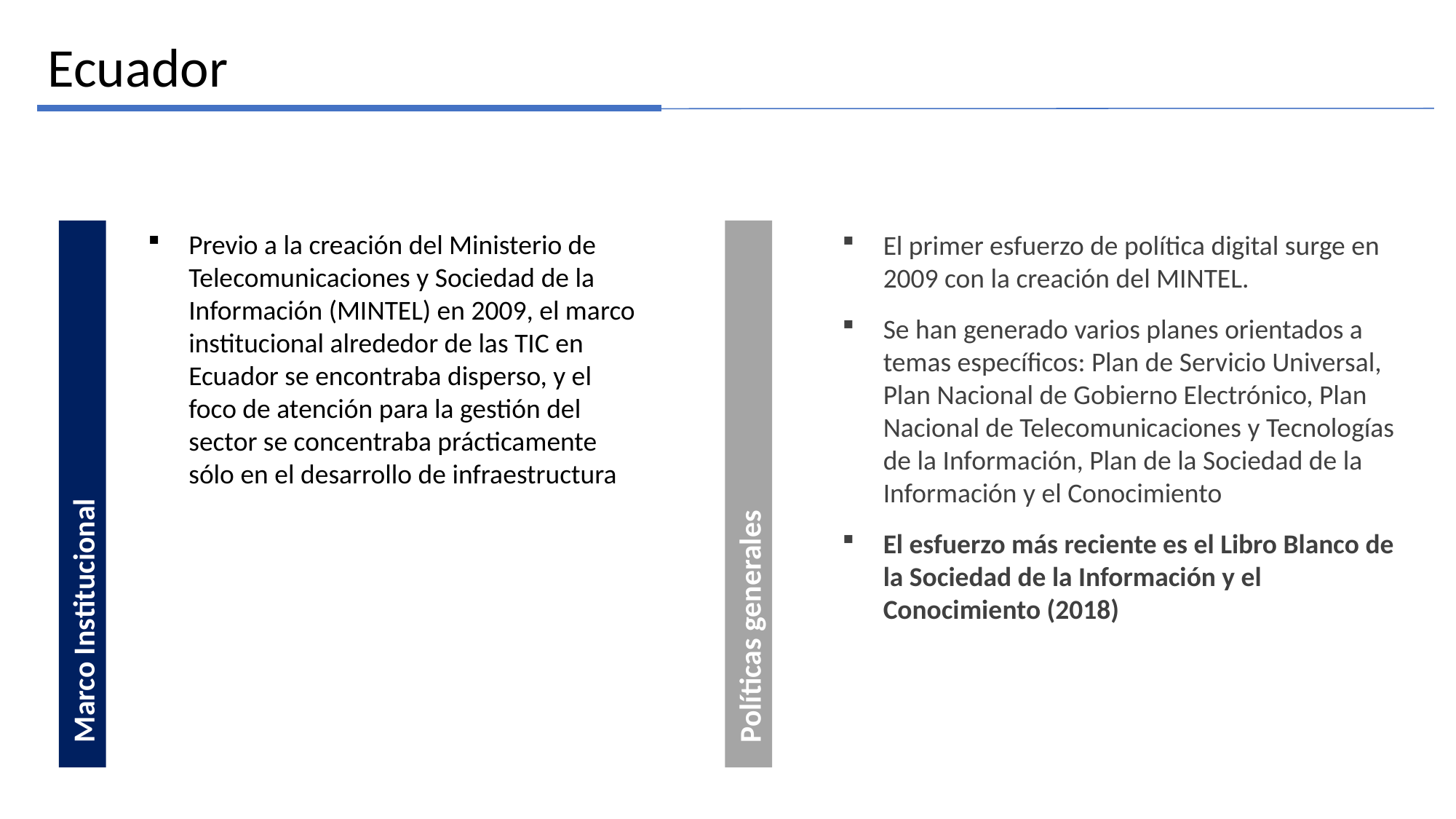

Ecuador
Previo a la creación del Ministerio de Telecomunicaciones y Sociedad de la Información (MINTEL) en 2009, el marco institucional alrededor de las TIC en Ecuador se encontraba disperso, y el foco de atención para la gestión del sector se concentraba prácticamente sólo en el desarrollo de infraestructura
El primer esfuerzo de política digital surge en 2009 con la creación del MINTEL.
Se han generado varios planes orientados a temas específicos: Plan de Servicio Universal, Plan Nacional de Gobierno Electrónico, Plan Nacional de Telecomunicaciones y Tecnologías de la Información, Plan de la Sociedad de la Información y el Conocimiento
El esfuerzo más reciente es el Libro Blanco de la Sociedad de la Información y el Conocimiento (2018)

  Marco Institucional
  Políticas generales